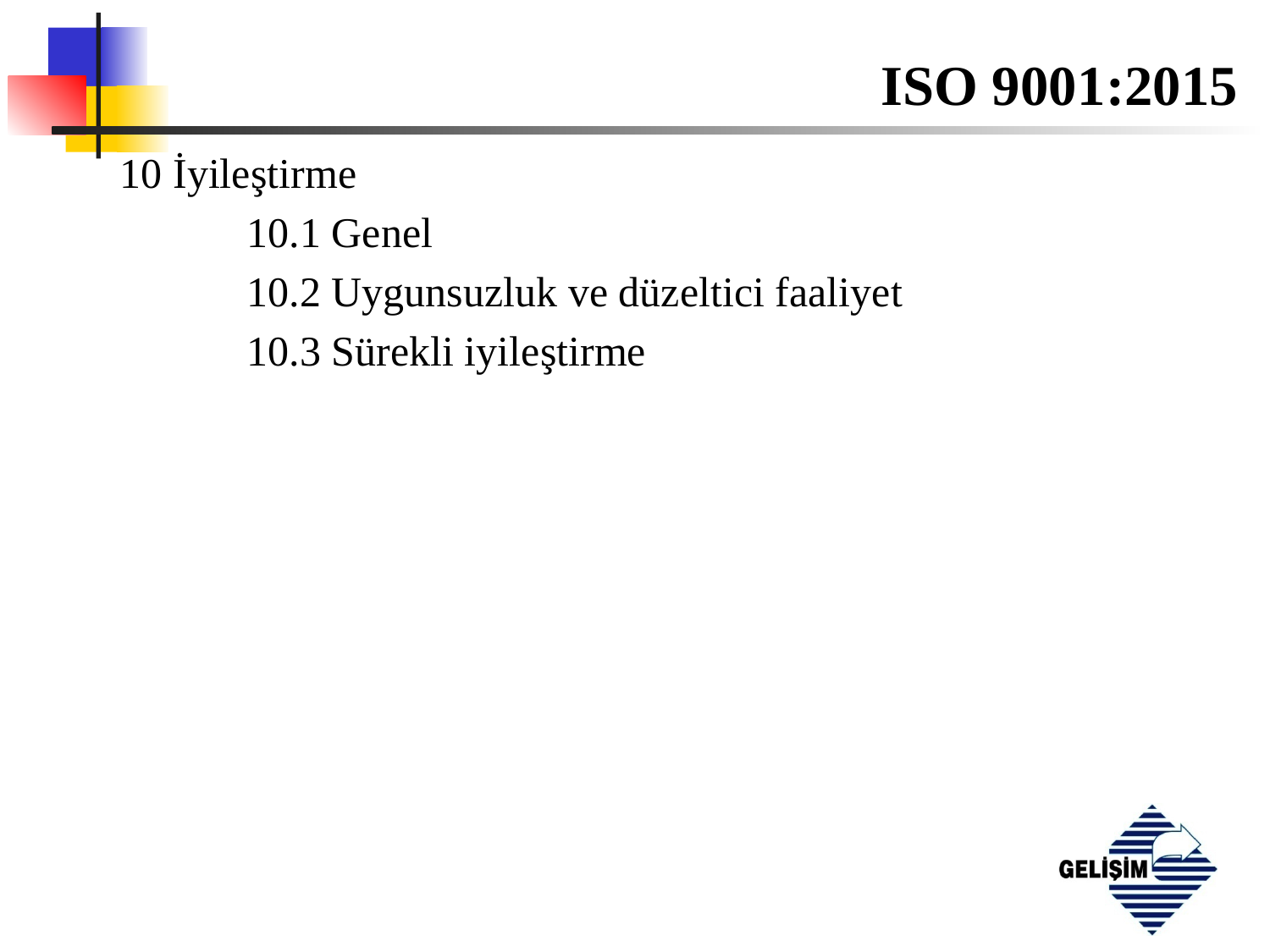

# ISO 9001:2015
10 İyileştirme
	10.1 Genel
	10.2 Uygunsuzluk ve düzeltici faaliyet
	10.3 Sürekli iyileştirme